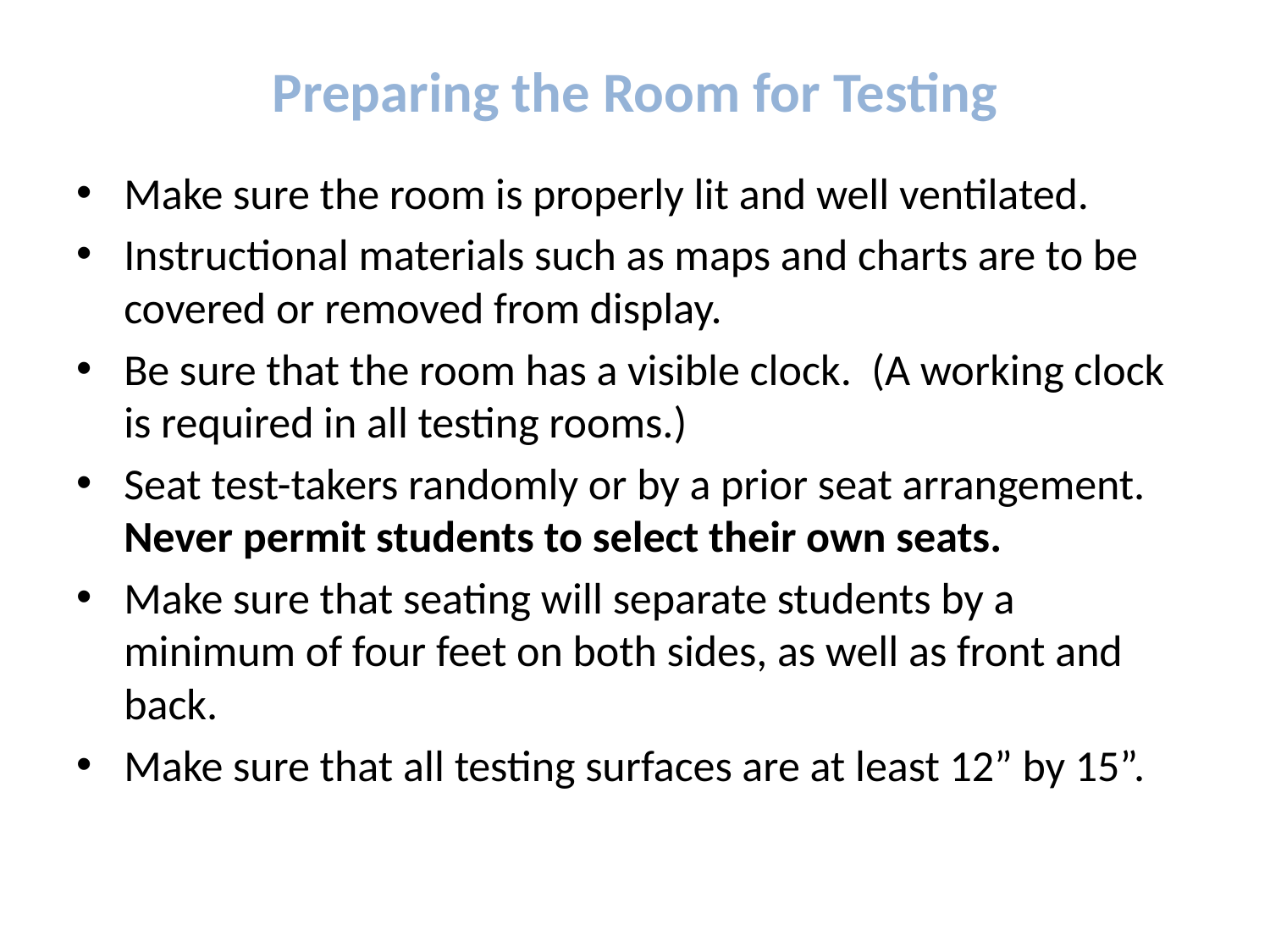

# Preparing the Room for Testing
Make sure the room is properly lit and well ventilated.
Instructional materials such as maps and charts are to be covered or removed from display.
Be sure that the room has a visible clock.  (A working clock is required in all testing rooms.)
Seat test-takers randomly or by a prior seat arrangement.  Never permit students to select their own seats.
Make sure that seating will separate students by a minimum of four feet on both sides, as well as front and back.
Make sure that all testing surfaces are at least 12” by 15”.